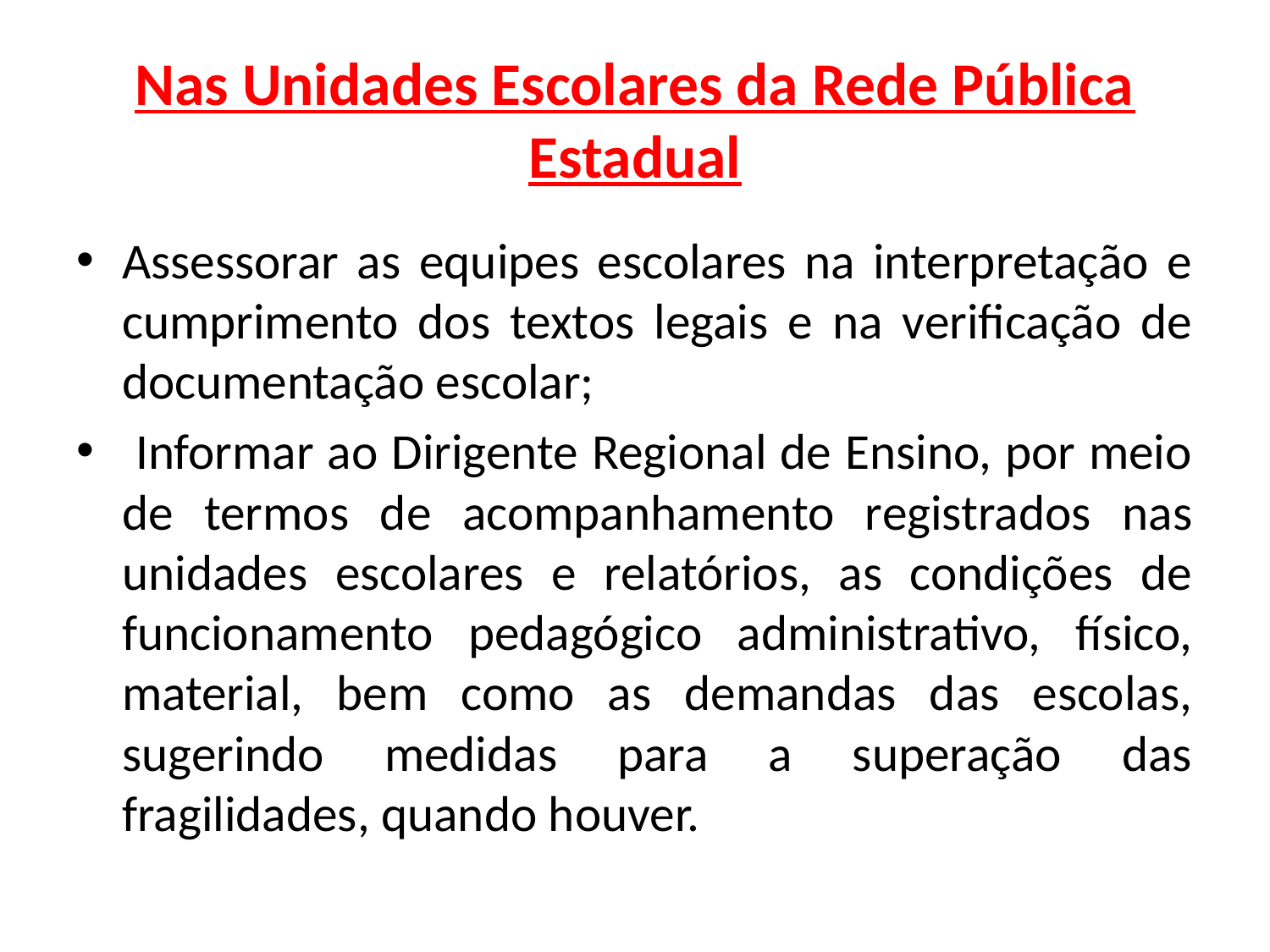

# Nas Unidades Escolares da Rede Pública Estadual
Assessorar as equipes escolares na interpretação e cumprimento dos textos legais e na verificação de documentação escolar;
 Informar ao Dirigente Regional de Ensino, por meio de termos de acompanhamento registrados nas unidades escolares e relatórios, as condições de funcionamento pedagógico administrativo, físico, material, bem como as demandas das escolas, sugerindo medidas para a superação das fragilidades, quando houver.